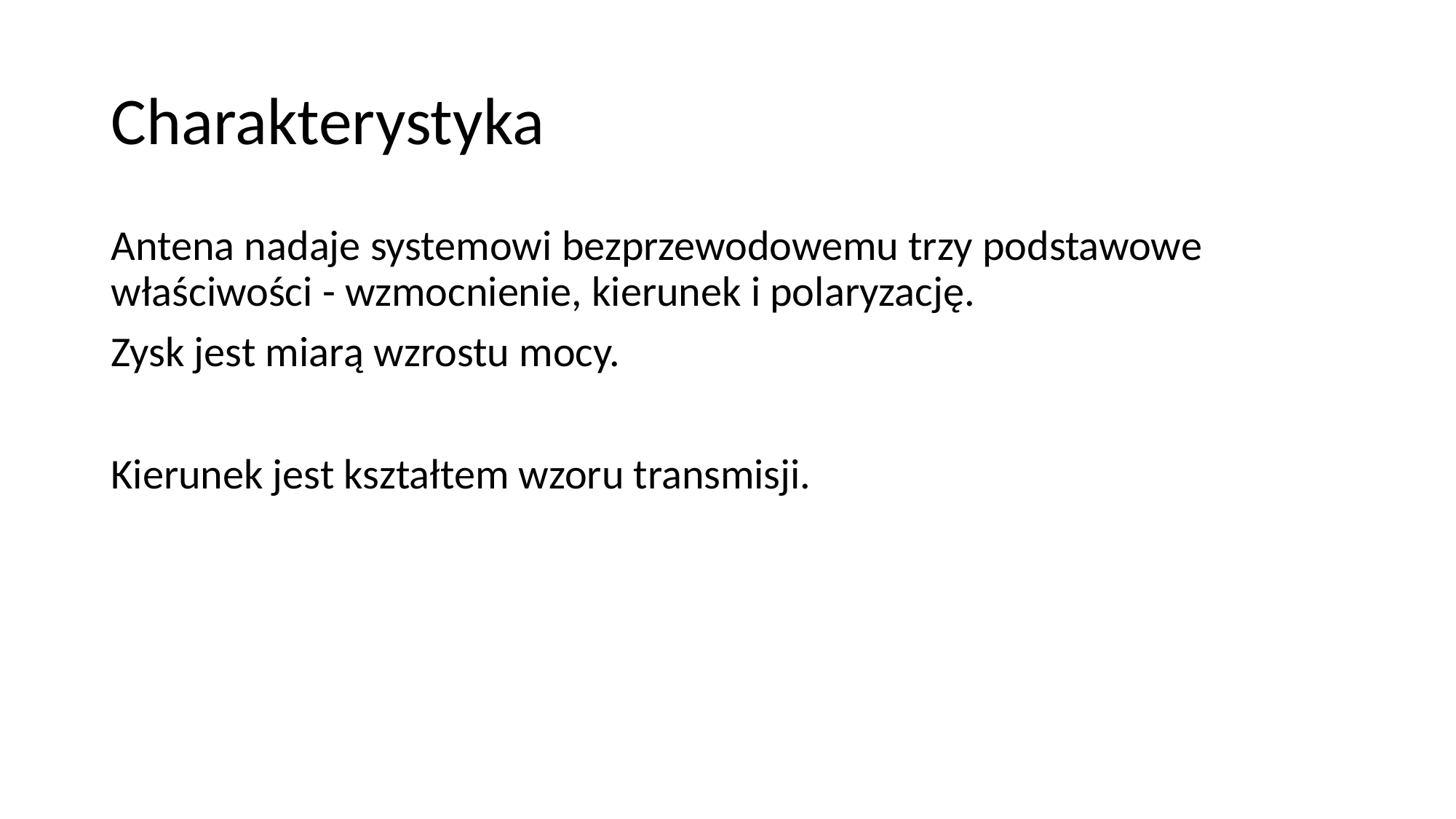

# Charakterystyka
Antena nadaje systemowi bezprzewodowemu trzy podstawowe właściwości - wzmocnienie, kierunek i polaryzację.
Zysk jest miarą wzrostu mocy.

Kierunek jest kształtem wzoru transmisji.